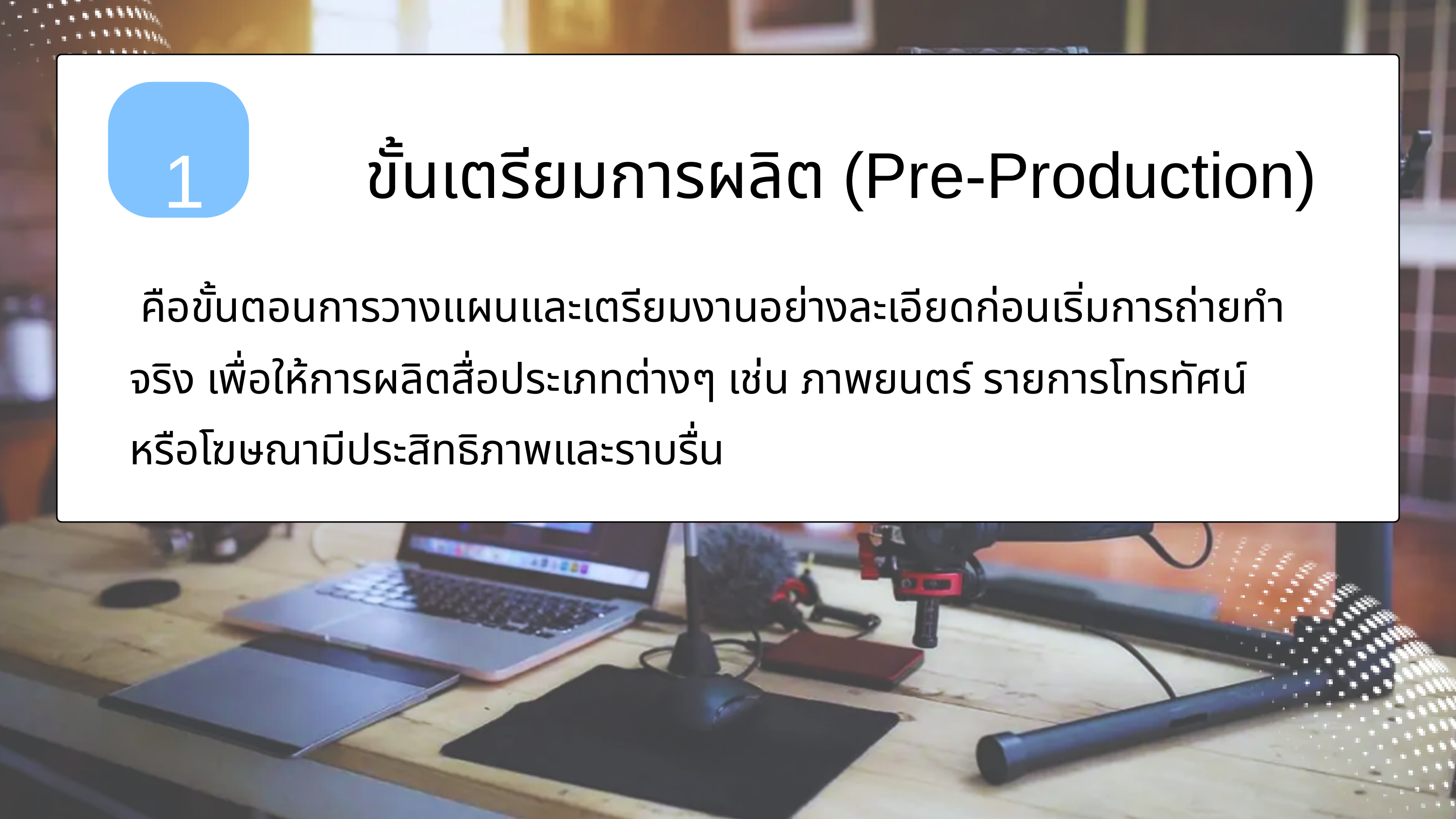

1

ขั้นเตรียมการผลิต (Pre-Production)
 คือขั้นตอนการวางแผนและเตรียมงานอย่างละเอียดก่อนเริ่มการถ่ายทำจริง เพื่อให้การผลิตสื่อประเภทต่างๆ เช่น ภาพยนตร์ รายการโทรทัศน์ หรือโฆษณามีประสิทธิภาพและราบรื่น